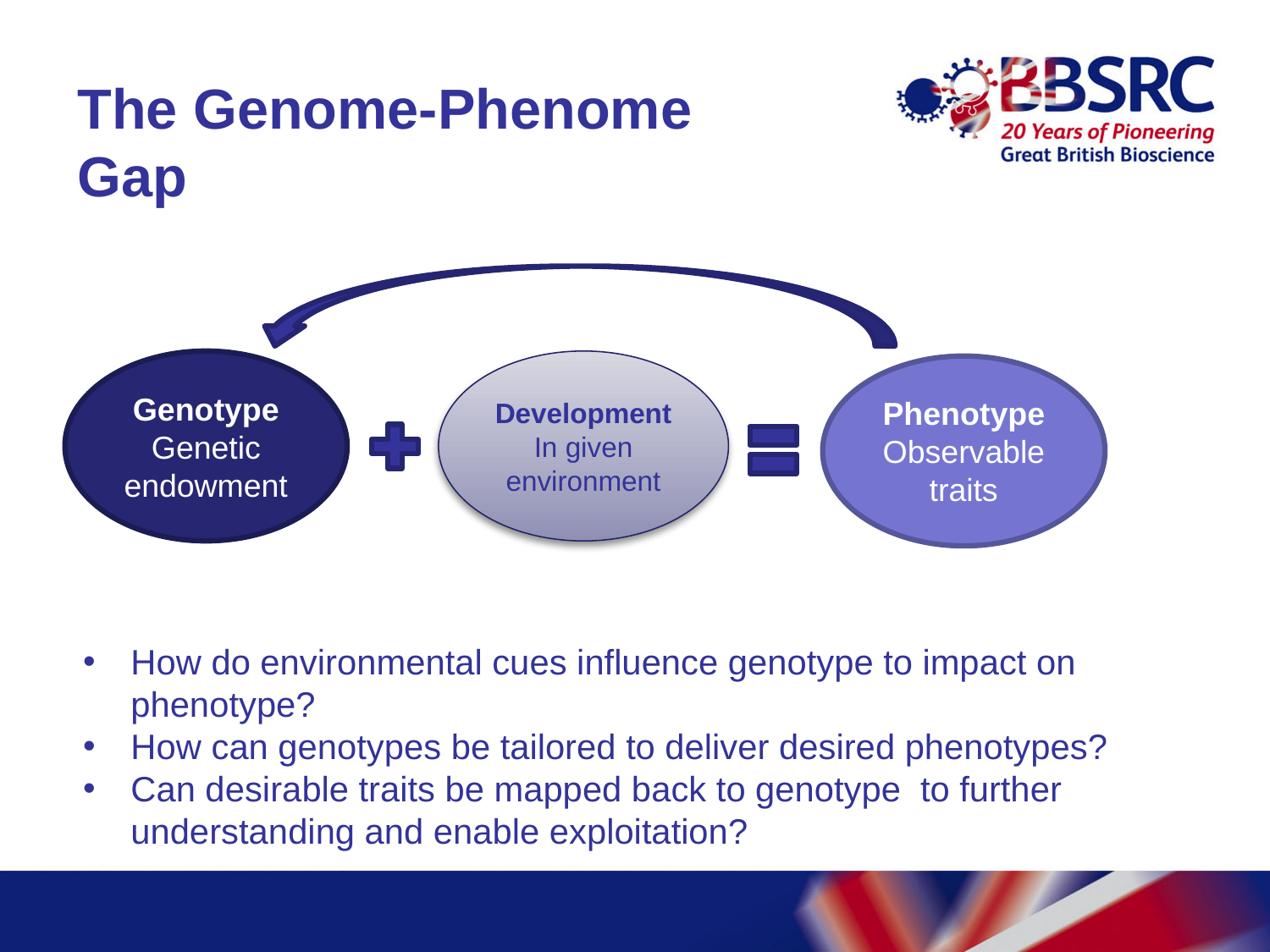

The Genome-Phenome Gap

Genotype
Genetic endowment
Development
In given environment
Phenotype
Observable traits

How do environmental cues influence genotype to impact on phenotype?
How can genotypes be tailored to deliver desired phenotypes?
Can desirable traits be mapped back to genotype  to further understanding and enable exploitation?